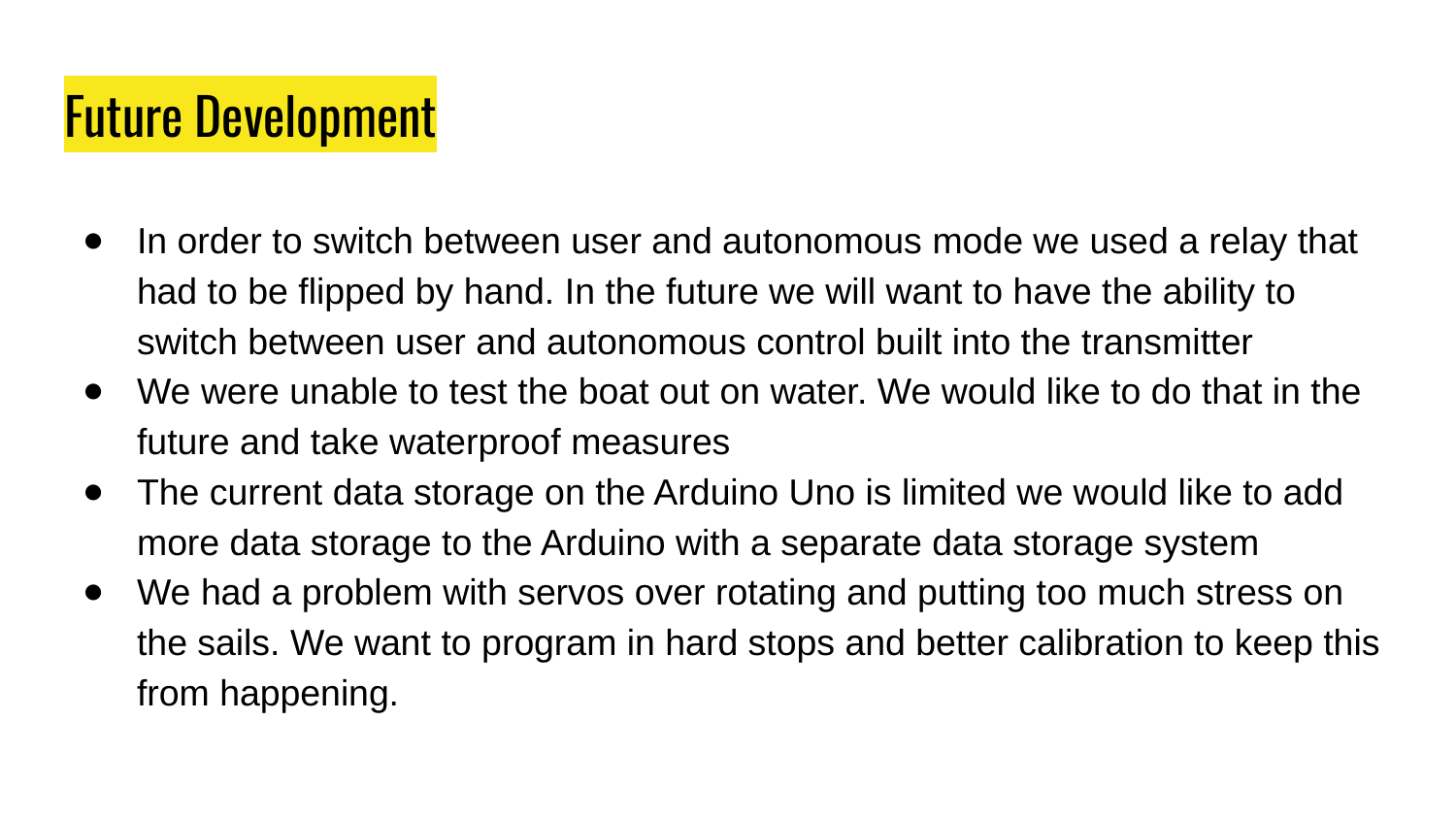

# Future Development
In order to switch between user and autonomous mode we used a relay that had to be flipped by hand. In the future we will want to have the ability to switch between user and autonomous control built into the transmitter
We were unable to test the boat out on water. We would like to do that in the future and take waterproof measures
The current data storage on the Arduino Uno is limited we would like to add more data storage to the Arduino with a separate data storage system
We had a problem with servos over rotating and putting too much stress on the sails. We want to program in hard stops and better calibration to keep this from happening.